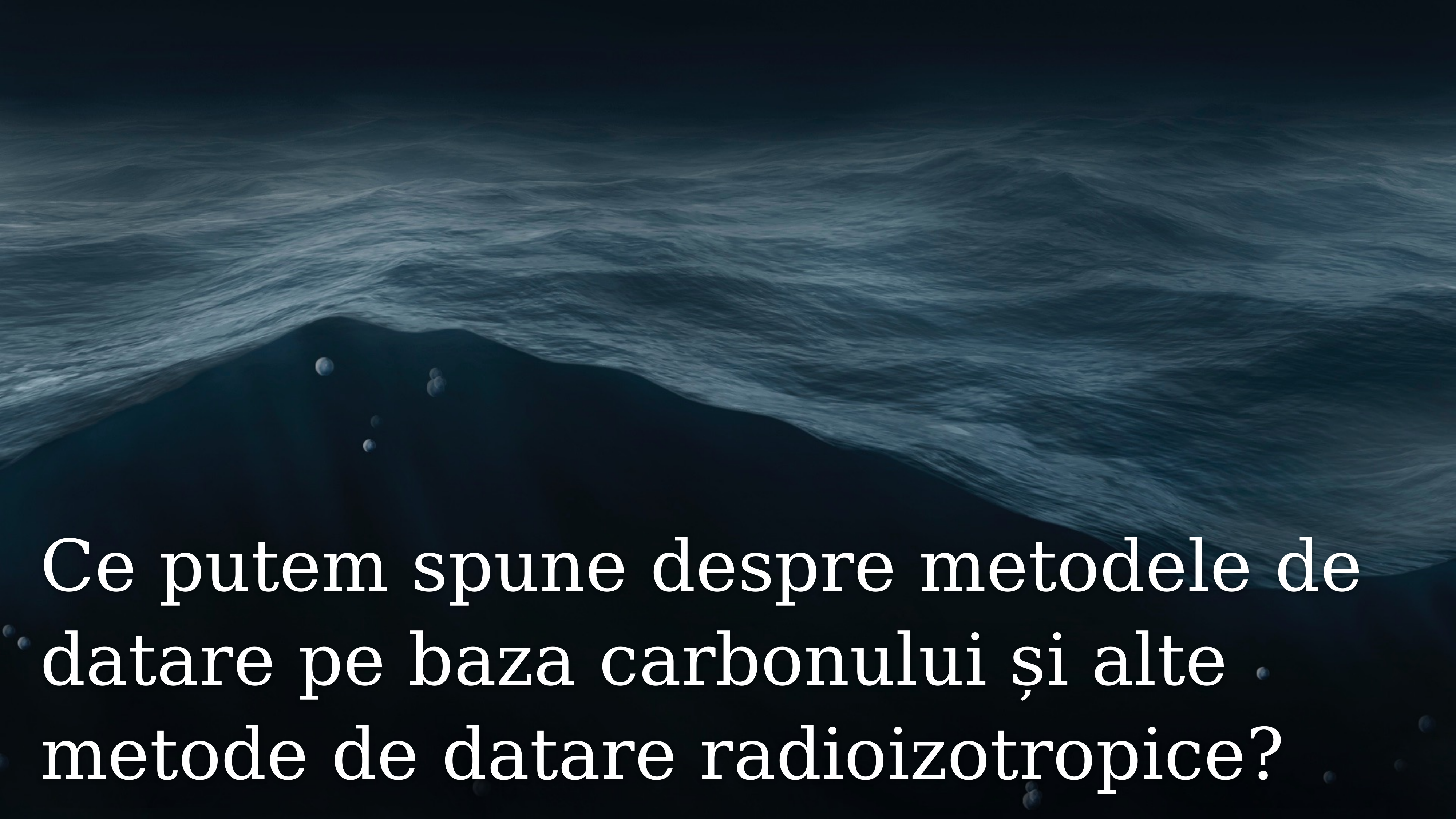

Ce putem spune despre metodele de datare pe baza carbonului și alte metode de datare radioizotropice?